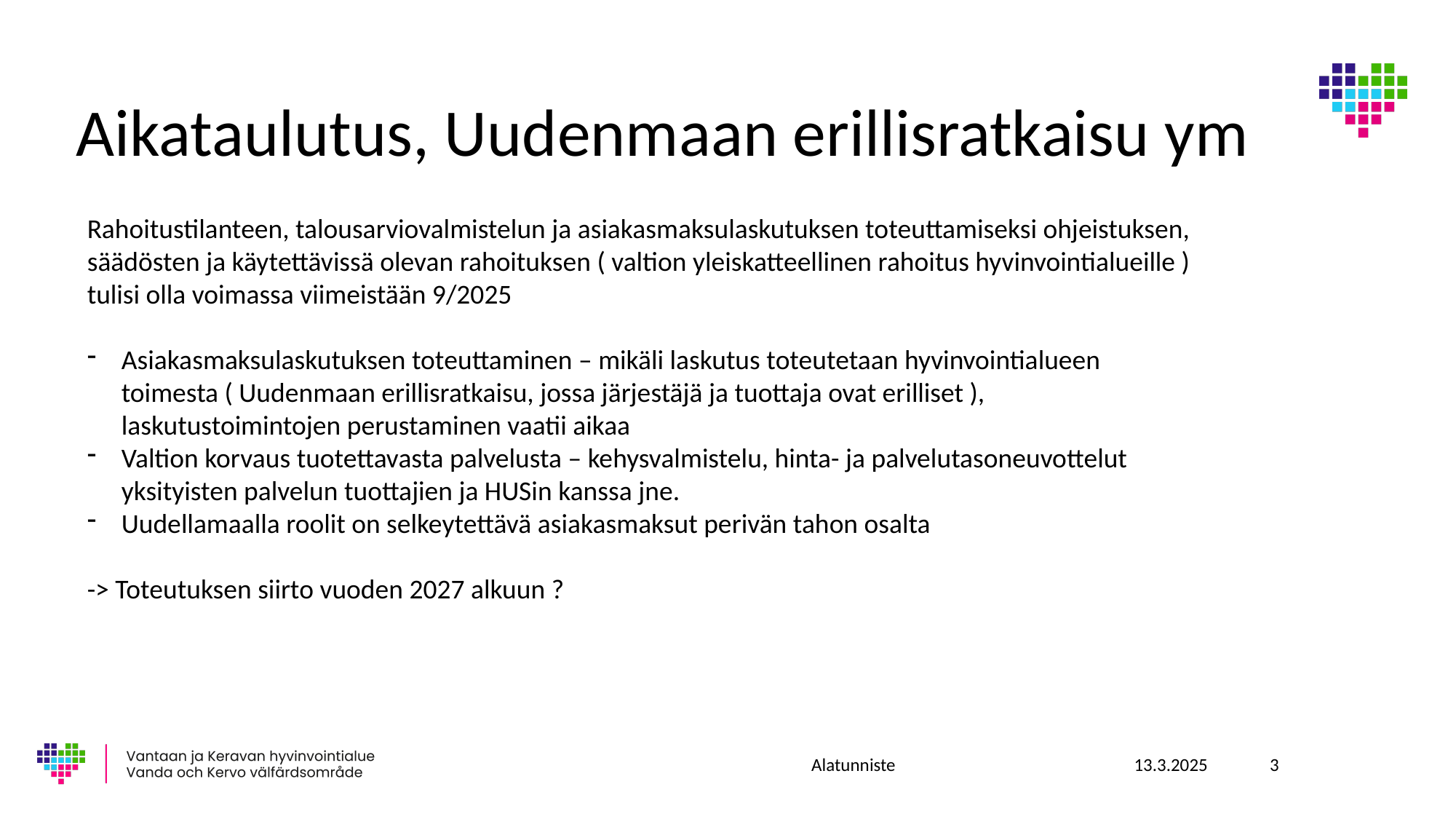

# Aikataulutus, Uudenmaan erillisratkaisu ym
Rahoitustilanteen, talousarviovalmistelun ja asiakasmaksulaskutuksen toteuttamiseksi ohjeistuksen, säädösten ja käytettävissä olevan rahoituksen ( valtion yleiskatteellinen rahoitus hyvinvointialueille ) tulisi olla voimassa viimeistään 9/2025

Asiakasmaksulaskutuksen toteuttaminen – mikäli laskutus toteutetaan hyvinvointialueen toimesta ( Uudenmaan erillisratkaisu, jossa järjestäjä ja tuottaja ovat erilliset ), laskutustoimintojen perustaminen vaatii aikaa
Valtion korvaus tuotettavasta palvelusta – kehysvalmistelu, hinta- ja palvelutasoneuvottelut yksityisten palvelun tuottajien ja HUSin kanssa jne.
Uudellamaalla roolit on selkeytettävä asiakasmaksut perivän tahon osalta

-> Toteutuksen siirto vuoden 2027 alkuun ?

Alatunniste
13.3.2025
3